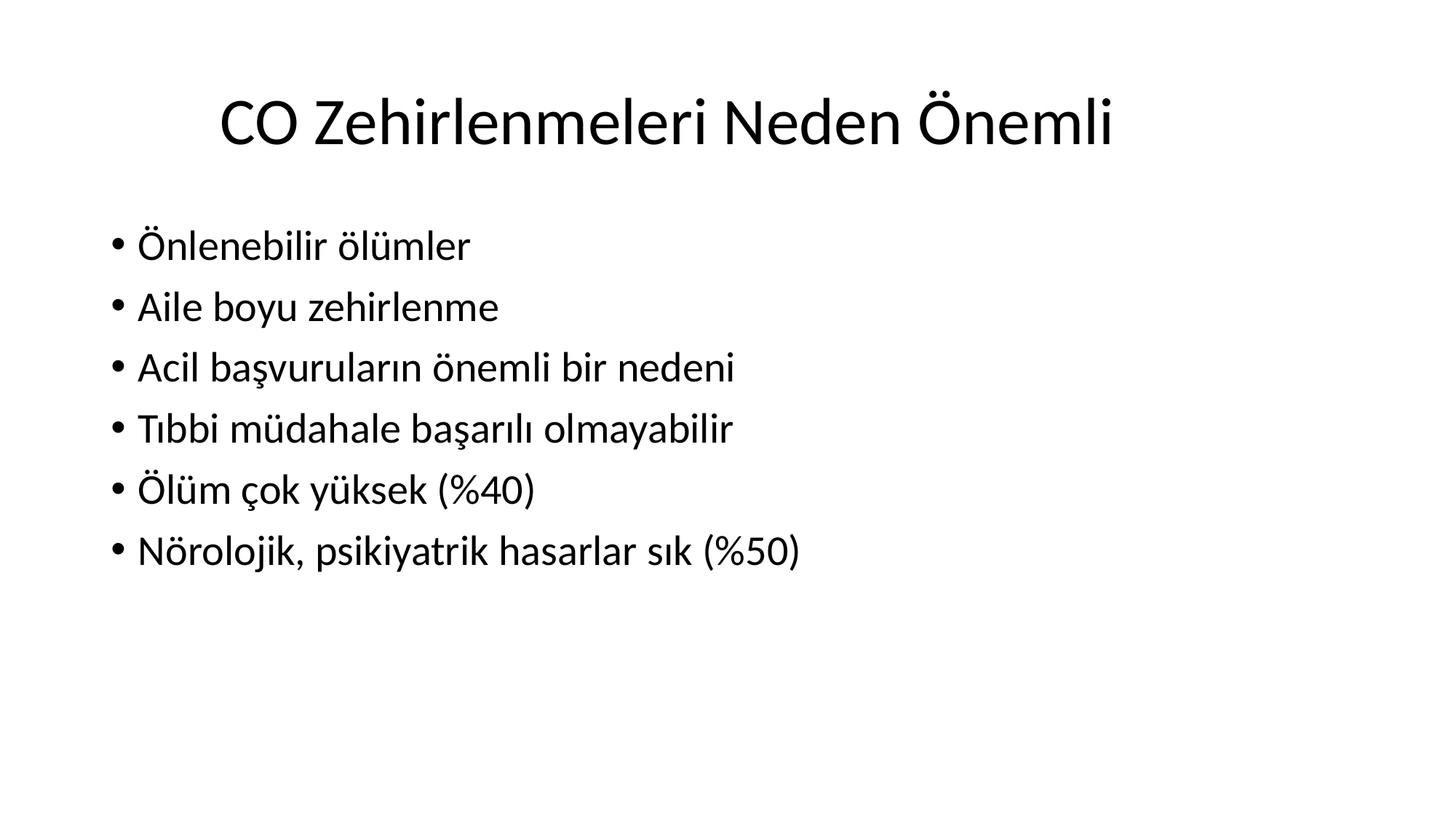

# CO Zehirlenmeleri Neden Önemli
Önlenebilir ölümler
Aile boyu zehirlenme
Acil başvuruların önemli bir nedeni
Tıbbi müdahale başarılı olmayabilir
Ölüm çok yüksek (%40)
Nörolojik, psikiyatrik hasarlar sık (%50)